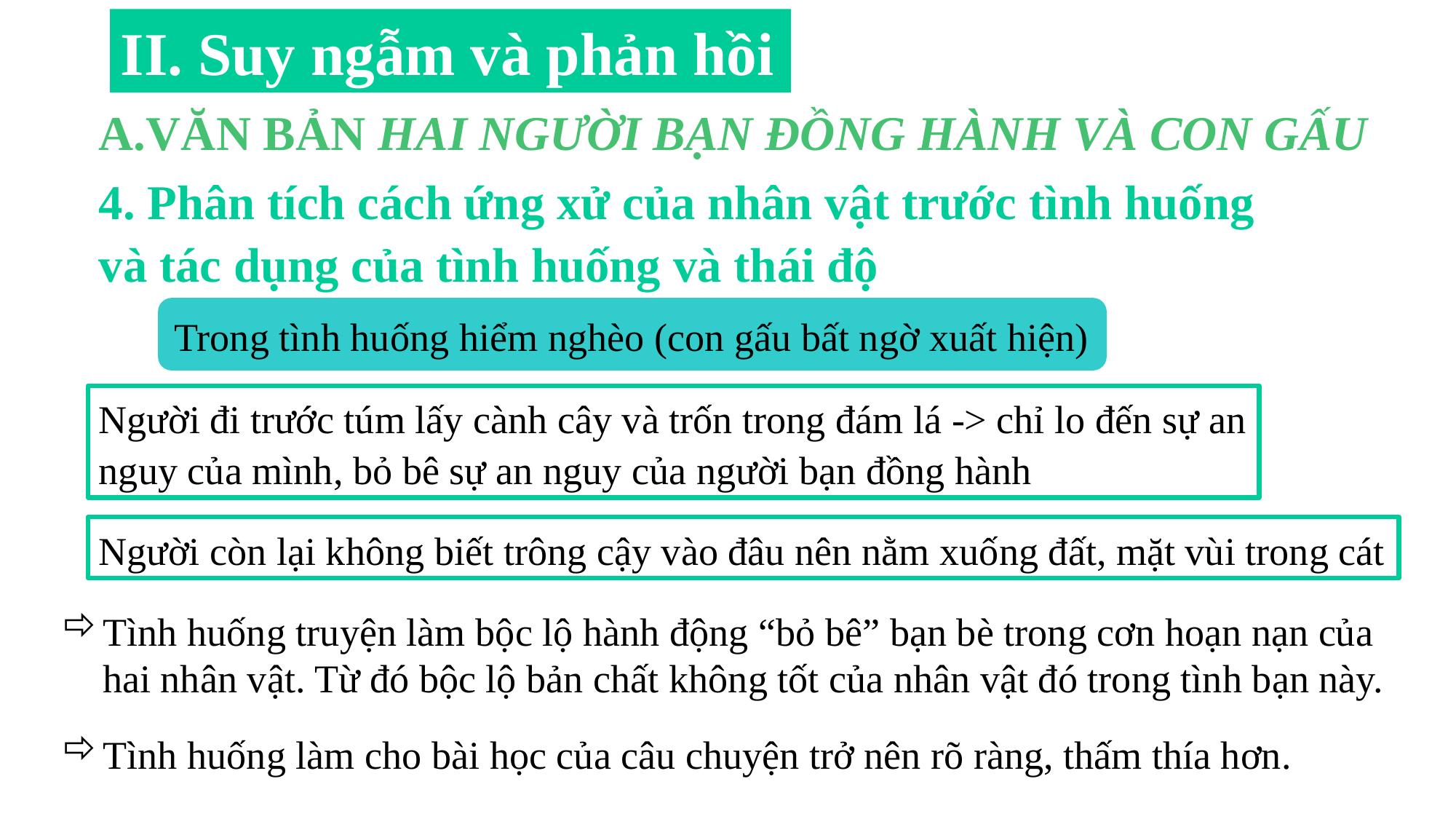

II. Suy ngẫm và phản hồi
VĂN BẢN HAI NGƯỜI BẠN ĐỒNG HÀNH VÀ CON GẤU
4. Phân tích cách ứng xử của nhân vật trước tình huống và tác dụng của tình huống và thái độ
Trong tình huống hiểm nghèo (con gấu bất ngờ xuất hiện)
Người đi trước túm lấy cành cây và trốn trong đám lá -> chỉ lo đến sự an nguy của mình, bỏ bê sự an nguy của người bạn đồng hành
Người còn lại không biết trông cậy vào đâu nên nằm xuống đất, mặt vùi trong cát
Tình huống truyện làm bộc lộ hành động “bỏ bê” bạn bè trong cơn hoạn nạn của hai nhân vật. Từ đó bộc lộ bản chất không tốt của nhân vật đó trong tình bạn này.
Tình huống làm cho bài học của câu chuyện trở nên rõ ràng, thấm thía hơn.